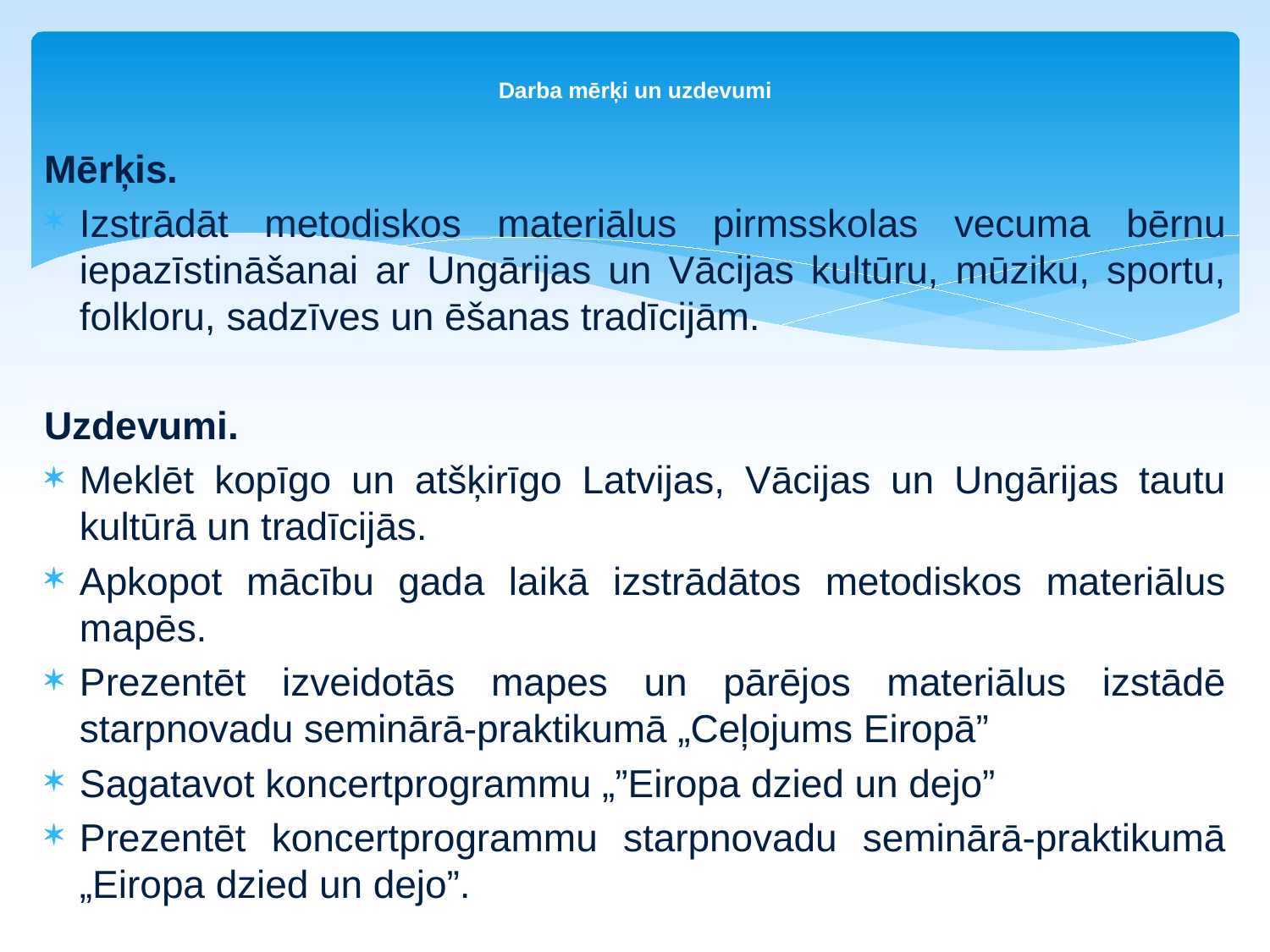

# Darba mērķi un uzdevumi
Mērķis.
Izstrādāt metodiskos materiālus pirmsskolas vecuma bērnu iepazīstināšanai ar Ungārijas un Vācijas kultūru, mūziku, sportu, folkloru, sadzīves un ēšanas tradīcijām.

Uzdevumi.
Meklēt kopīgo un atšķirīgo Latvijas, Vācijas un Ungārijas tautu kultūrā un tradīcijās.
Apkopot mācību gada laikā izstrādātos metodiskos materiālus mapēs.
Prezentēt izveidotās mapes un pārējos materiālus izstādē starpnovadu seminārā-praktikumā „Ceļojums Eiropā”
Sagatavot koncertprogrammu „”Eiropa dzied un dejo”
Prezentēt koncertprogrammu starpnovadu seminārā-praktikumā „Eiropa dzied un dejo”.